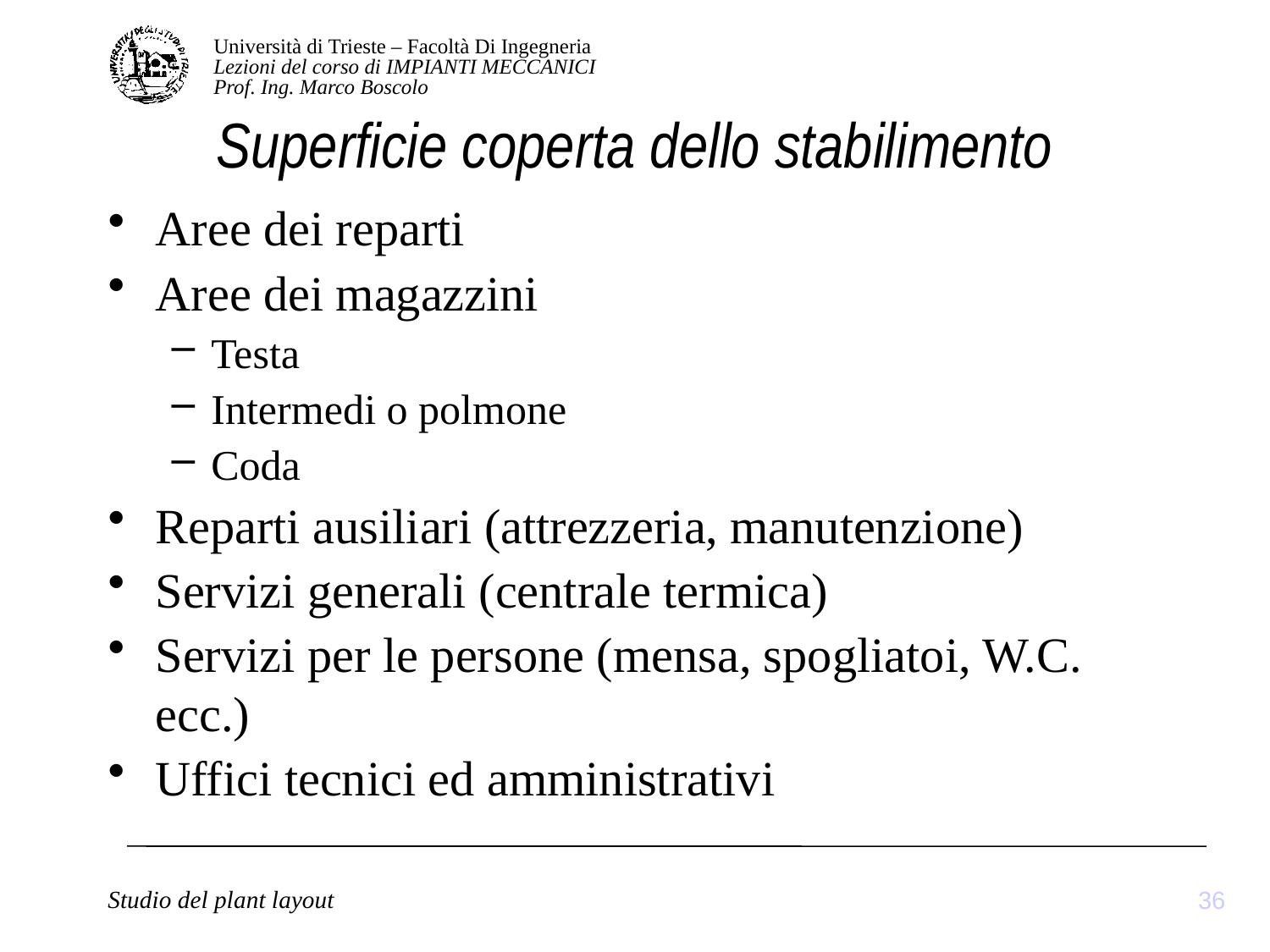

# Superficie coperta dello stabilimento
Aree dei reparti
Aree dei magazzini
Testa
Intermedi o polmone
Coda
Reparti ausiliari (attrezzeria, manutenzione)
Servizi generali (centrale termica)
Servizi per le persone (mensa, spogliatoi, W.C. ecc.)
Uffici tecnici ed amministrativi

36